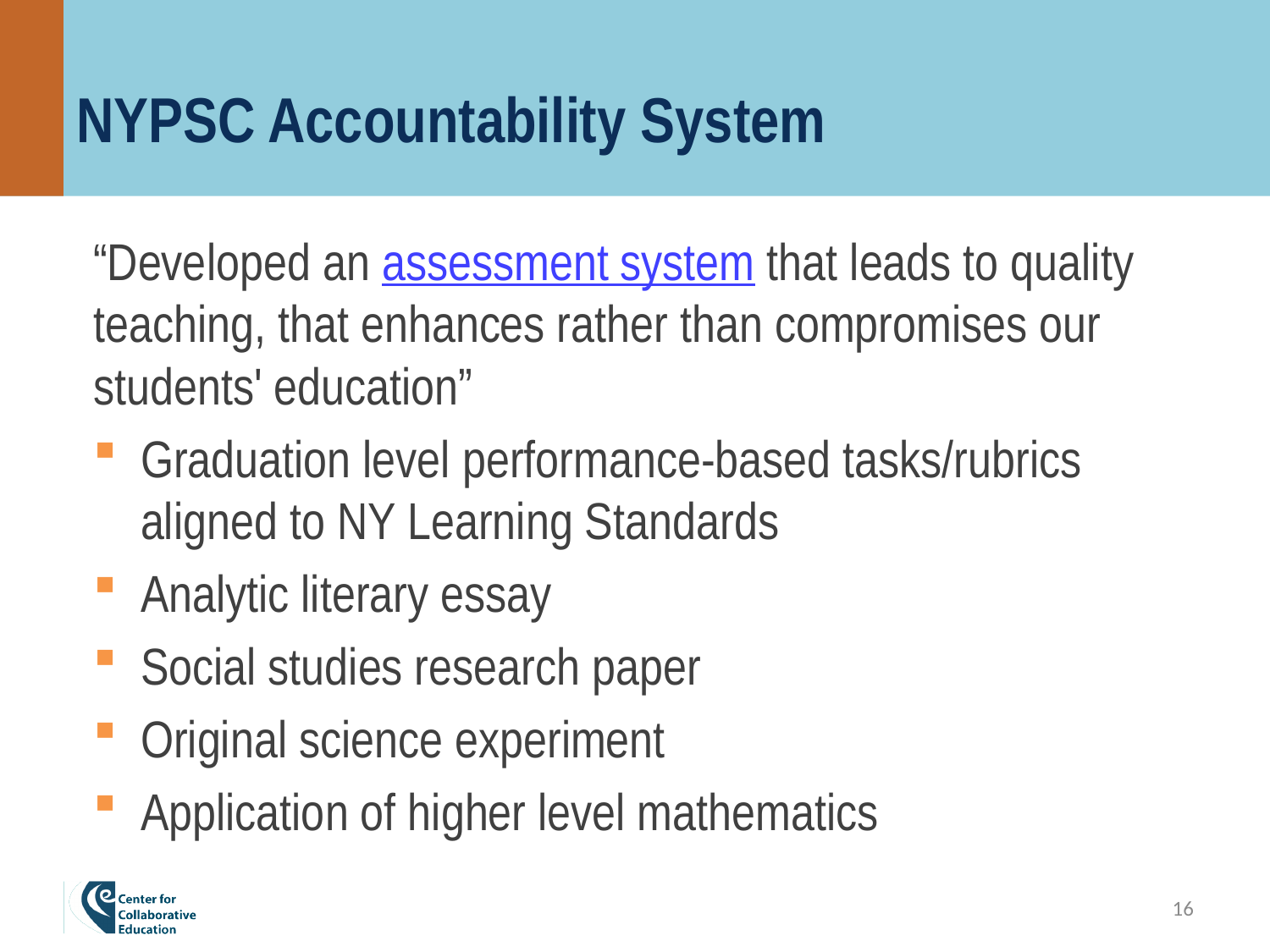

# NYPSC Accountability System
“Developed an assessment system that leads to quality teaching, that enhances rather than compromises our students' education”
Graduation level performance-based tasks/rubrics aligned to NY Learning Standards
Analytic literary essay
Social studies research paper
Original science experiment
Application of higher level mathematics

16